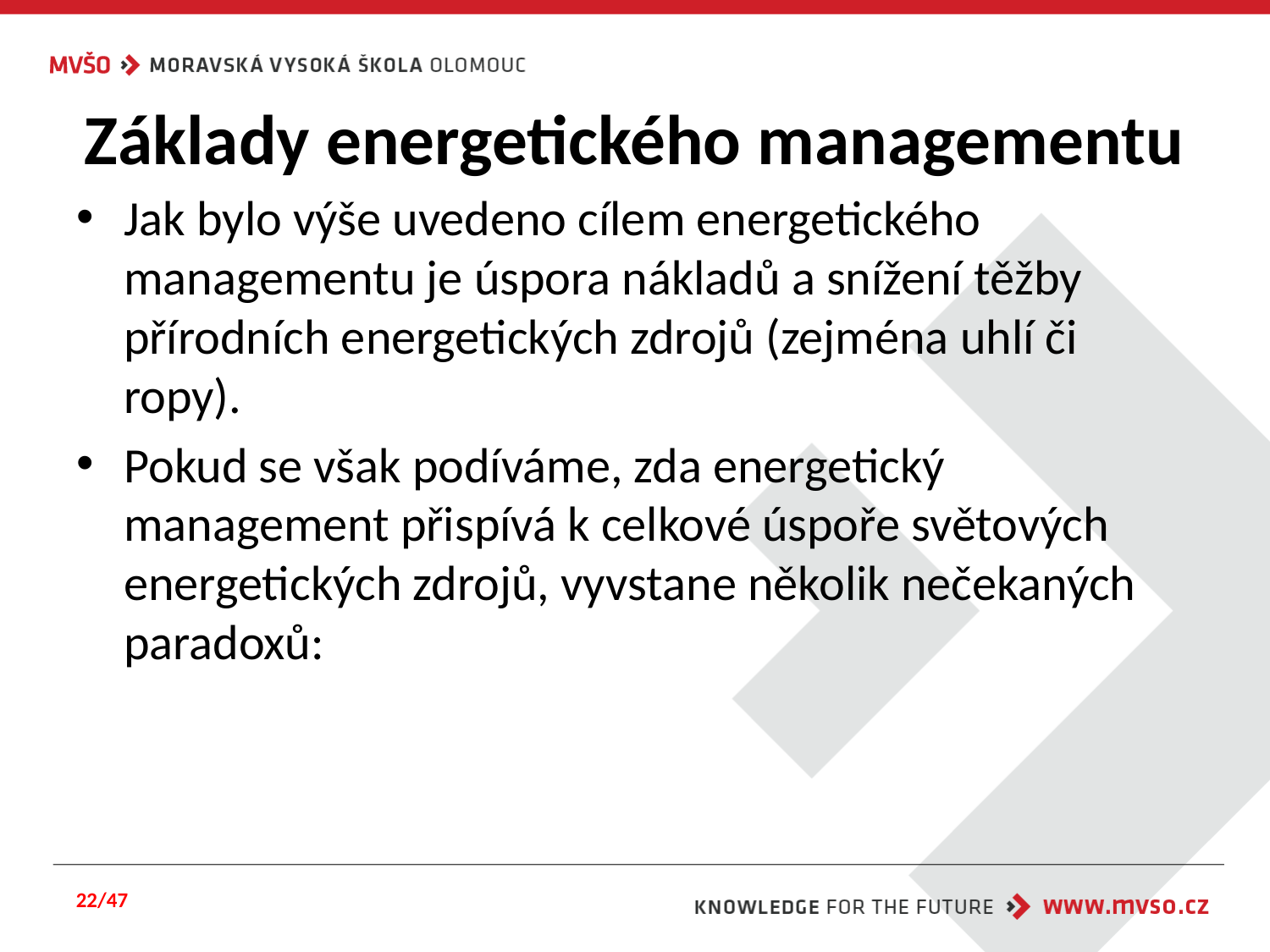

# Základy energetického managementu
Jak bylo výše uvedeno cílem energetického managementu je úspora nákladů a snížení těžby přírodních energetických zdrojů (zejména uhlí či ropy).
Pokud se však podíváme, zda energetický management přispívá k celkové úspoře světových energetických zdrojů, vyvstane několik nečekaných paradoxů:
22/47